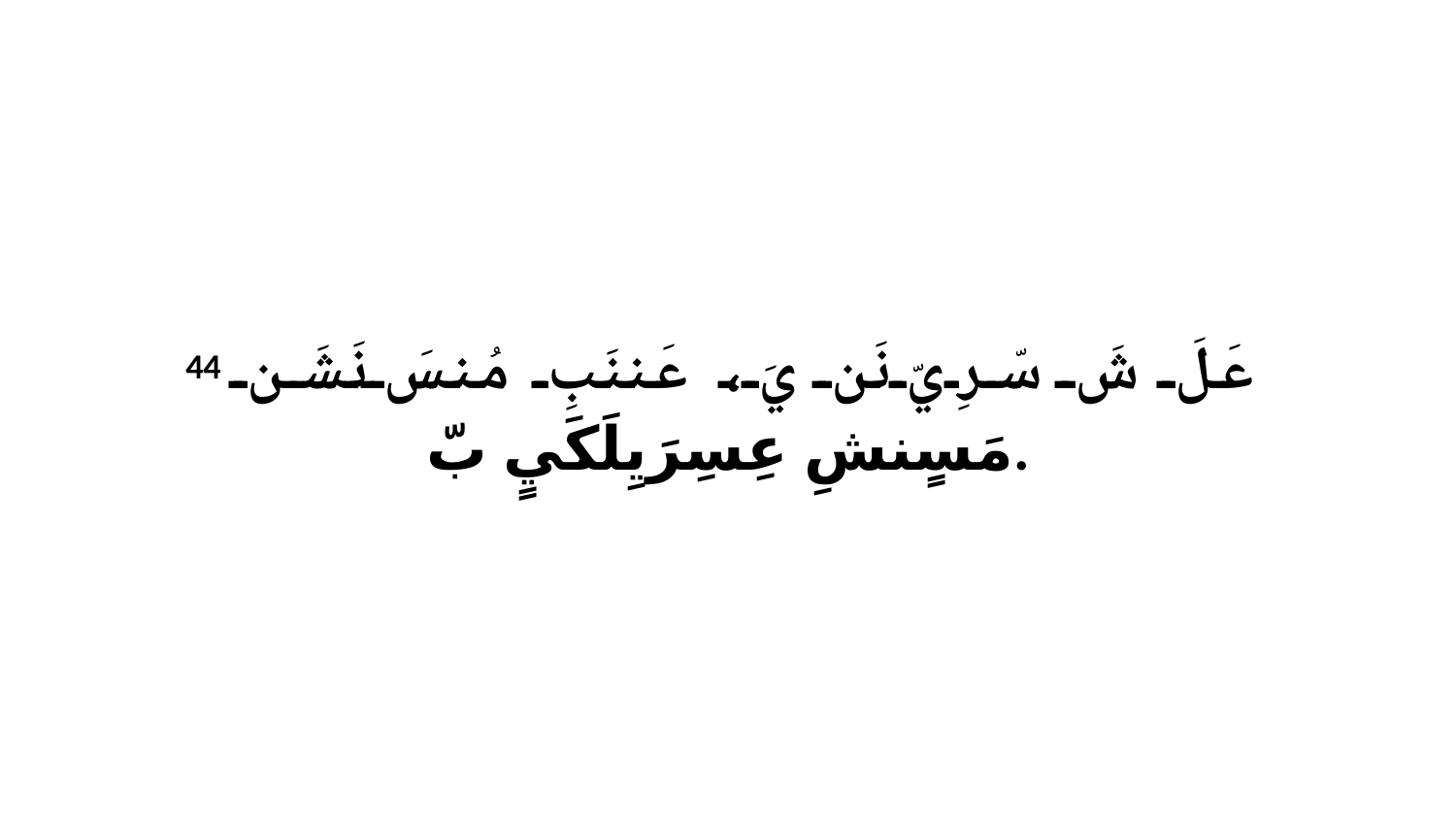

44 عَلَ شَ سّرِيّ نَن يَ، عَننَبِ مُنسَ نَشَن مَسٍنشِ عِسِرَيِلَكَيٍ بّ.